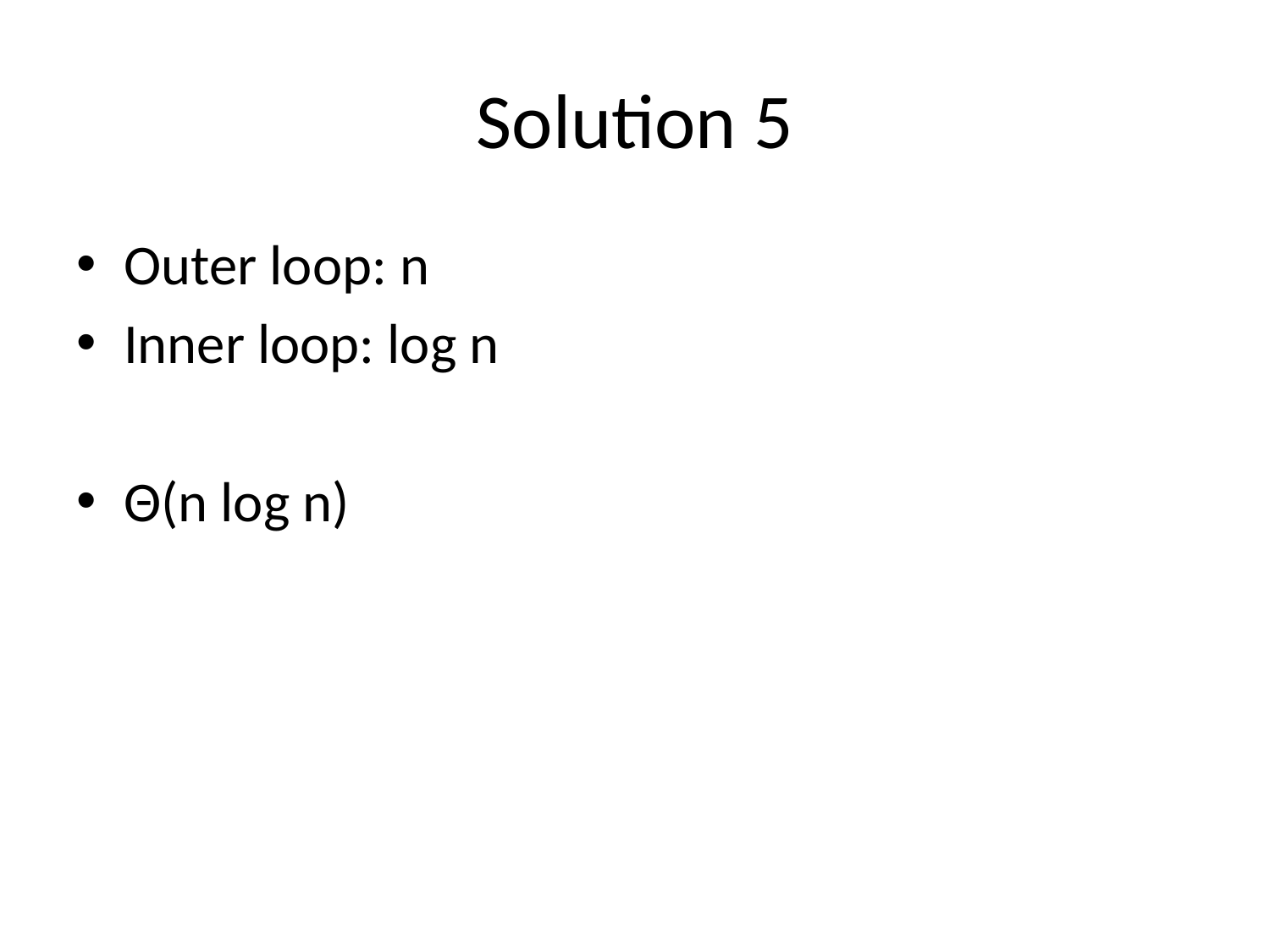

# Solution 5
Outer loop: n
Inner loop: log n

Θ(n log n)